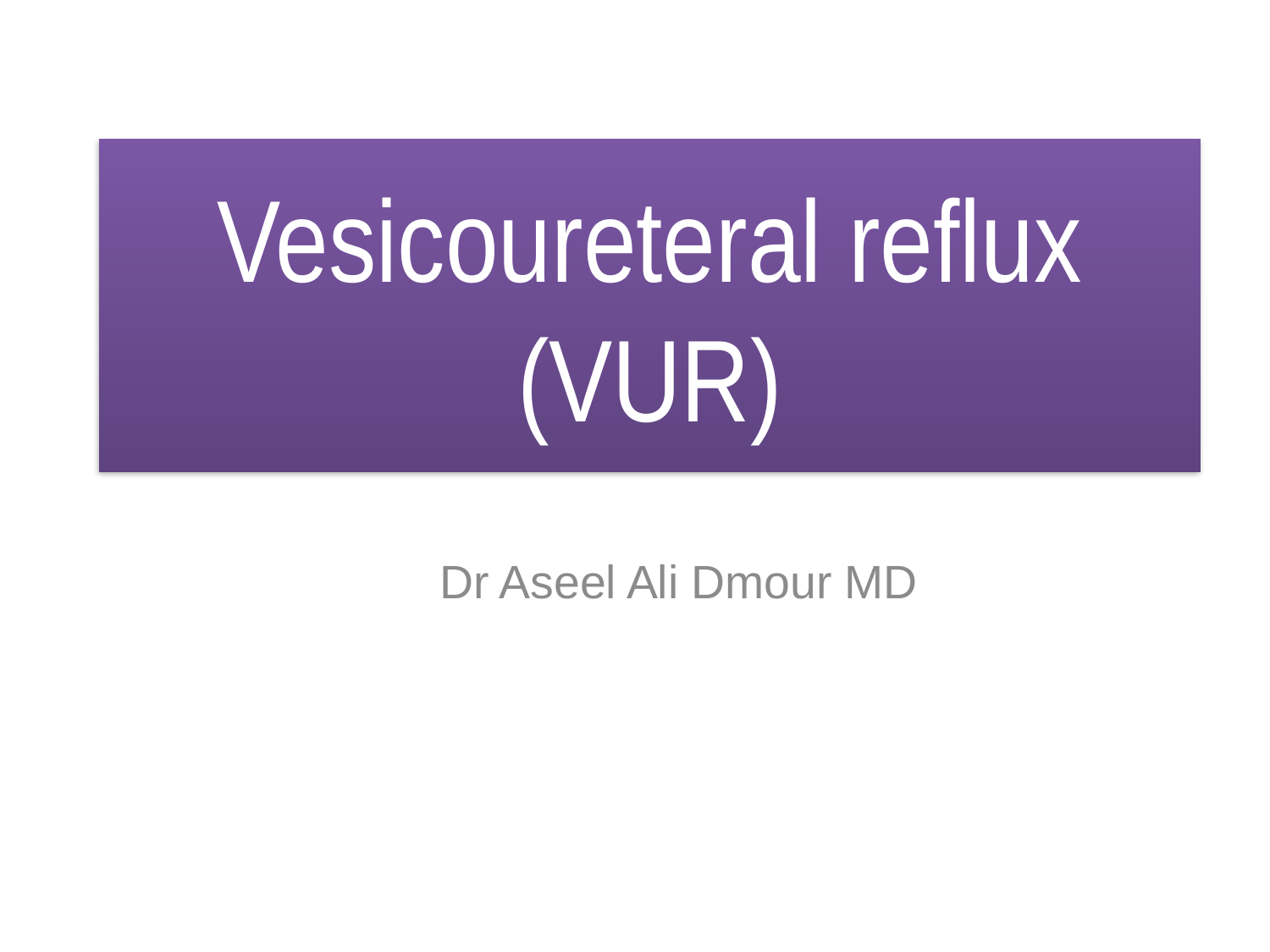

# Vesicoureteral reflux (VUR)
Dr Aseel Ali Dmour MD